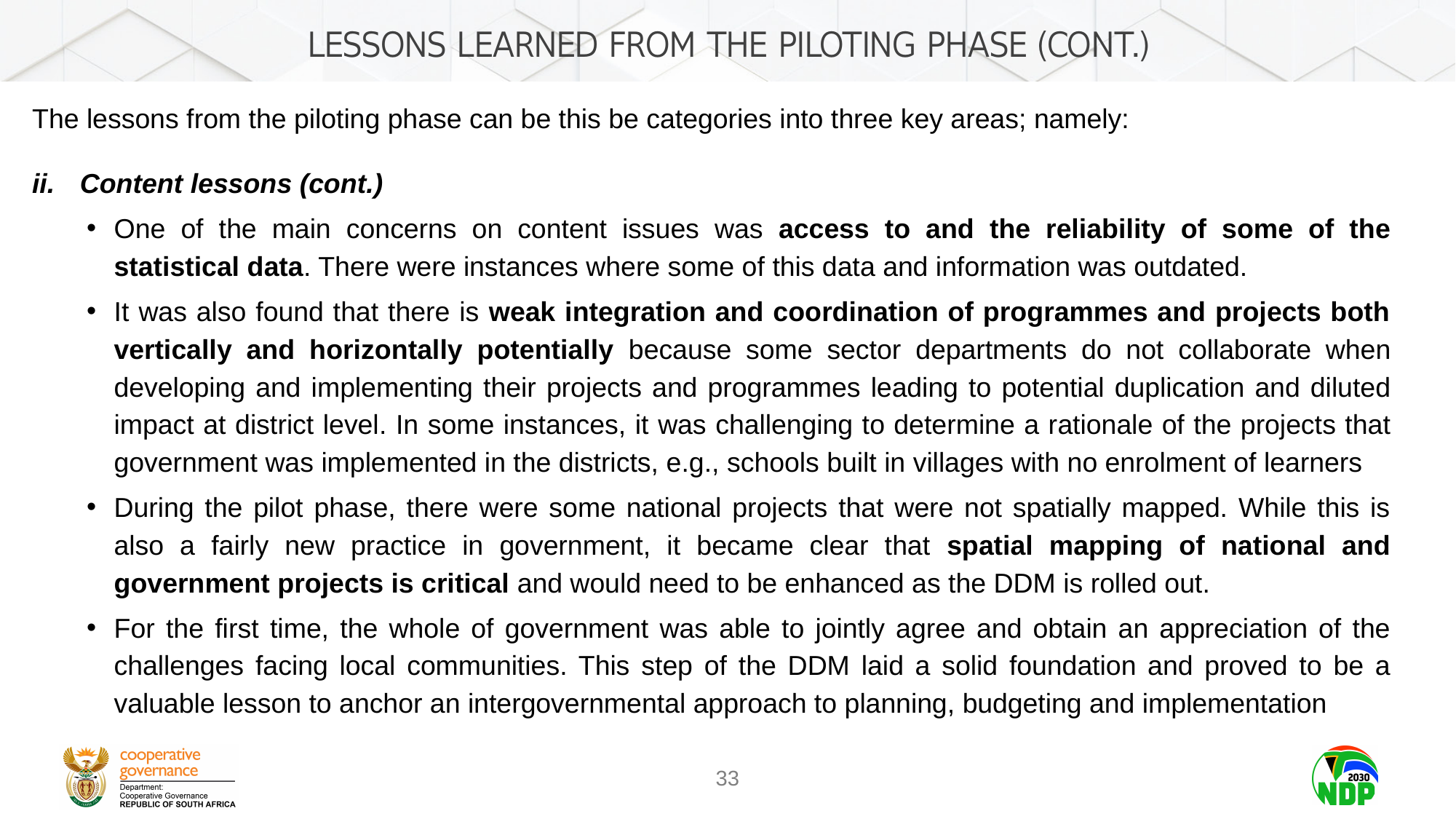

# LESSONS LEARNED FROM THE PILOTING PHASE (Cont.)
The lessons from the piloting phase can be this be categories into three key areas; namely:
Content lessons (cont.)
One of the main concerns on content issues was access to and the reliability of some of the statistical data. There were instances where some of this data and information was outdated.
It was also found that there is weak integration and coordination of programmes and projects both vertically and horizontally potentially because some sector departments do not collaborate when developing and implementing their projects and programmes leading to potential duplication and diluted impact at district level. In some instances, it was challenging to determine a rationale of the projects that government was implemented in the districts, e.g., schools built in villages with no enrolment of learners
During the pilot phase, there were some national projects that were not spatially mapped. While this is also a fairly new practice in government, it became clear that spatial mapping of national and government projects is critical and would need to be enhanced as the DDM is rolled out.
For the first time, the whole of government was able to jointly agree and obtain an appreciation of the challenges facing local communities. This step of the DDM laid a solid foundation and proved to be a valuable lesson to anchor an intergovernmental approach to planning, budgeting and implementation